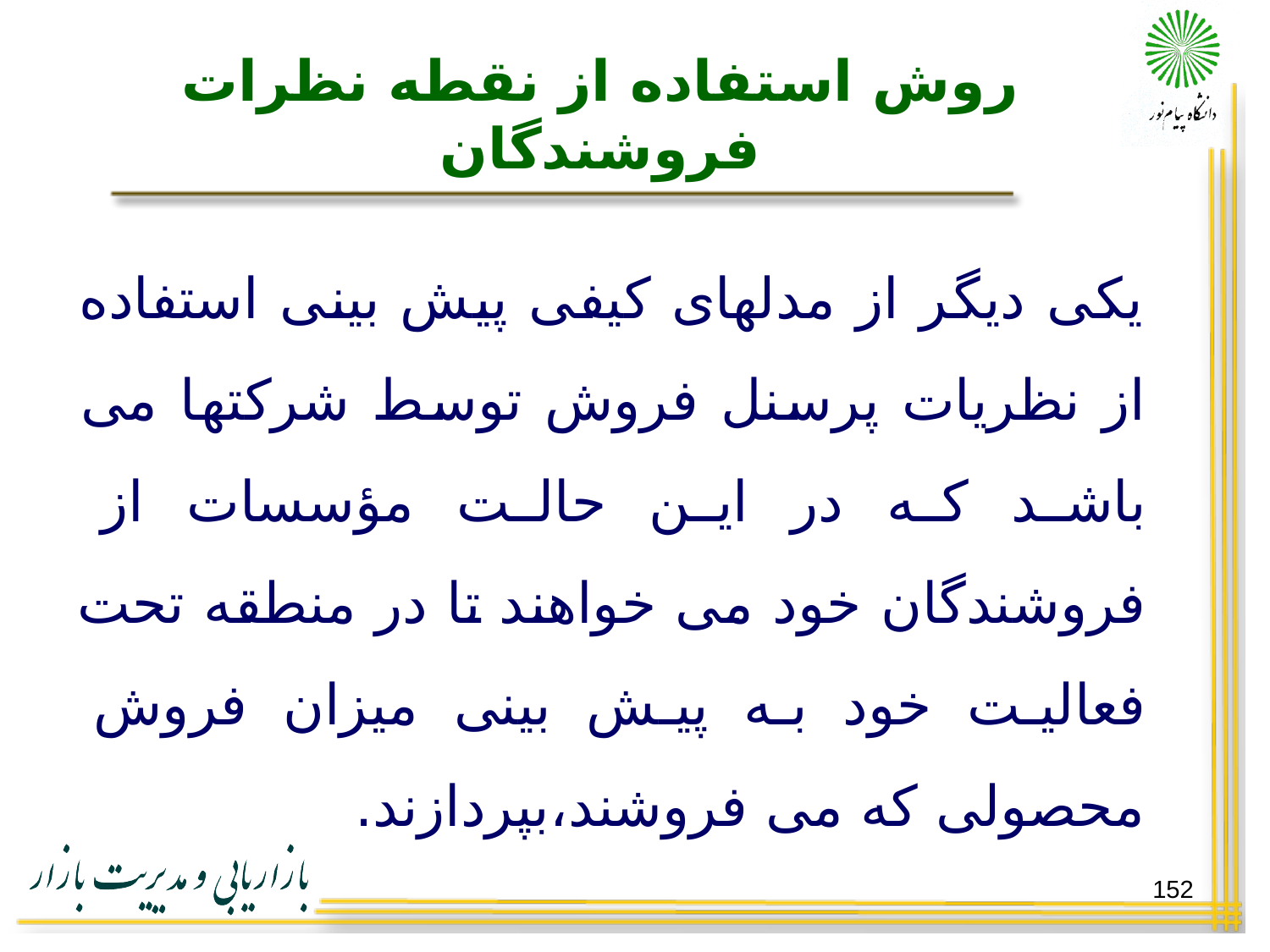

# روش استفاده از نقطه نظرات فروشندگان
یکی دیگر از مدلهای کیفی پیش بینی استفاده از نظریات پرسنل فروش توسط شرکتها می باشد که در این حالت مؤسسات از فروشندگان خود می خواهند تا در منطقه تحت فعالیت خود به پیش بینی میزان فروش محصولی که می فروشند،بپردازند.
152